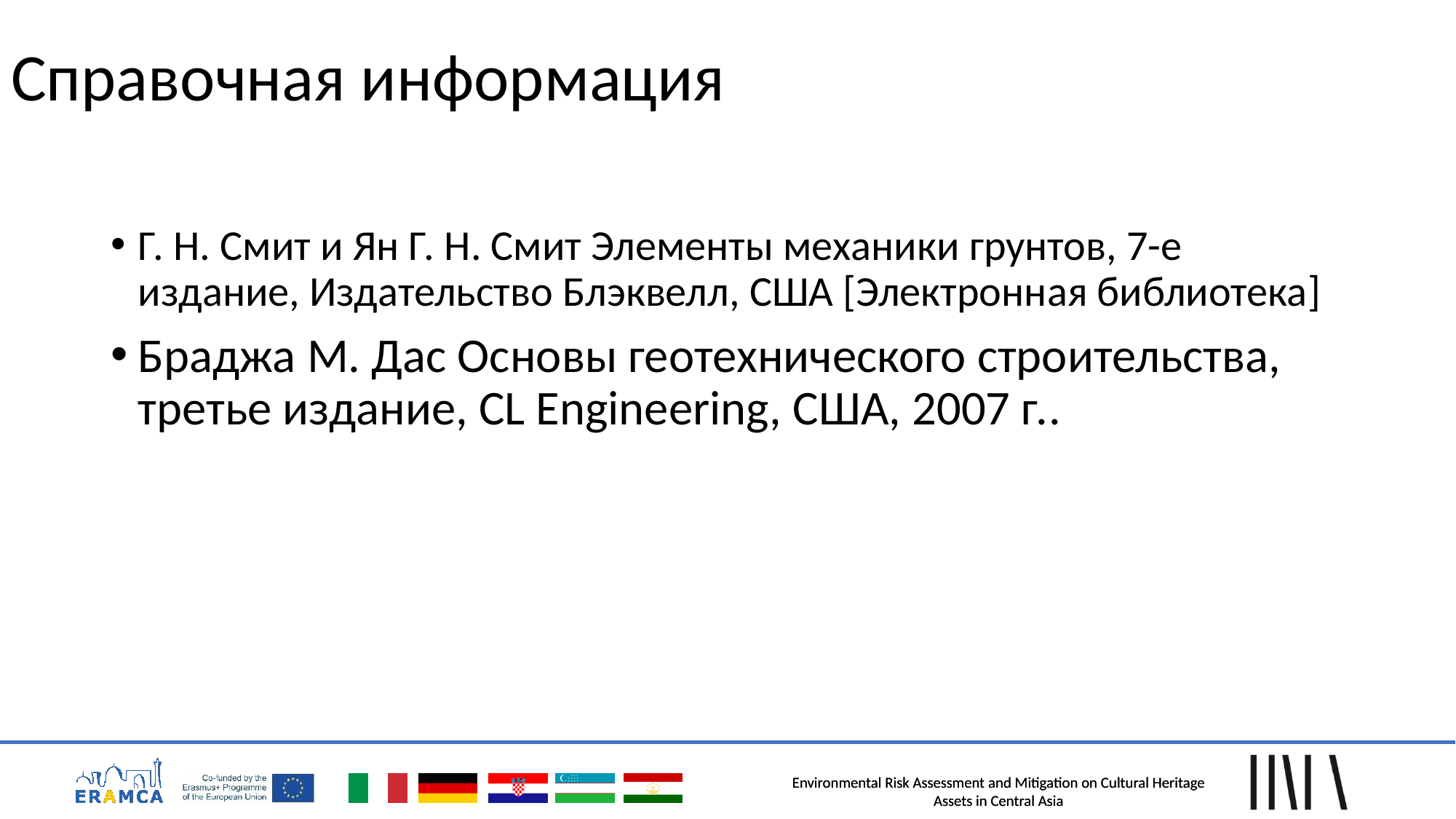

# Справочная информация
Г. Н. Смит и Ян Г. Н. Смит Элементы механики грунтов, 7-е издание, Издательство Блэквелл, США [Электронная библиотека]
Браджа М. Дас Основы геотехнического строительства, третье издание, CL Engineering, США, 2007 г..